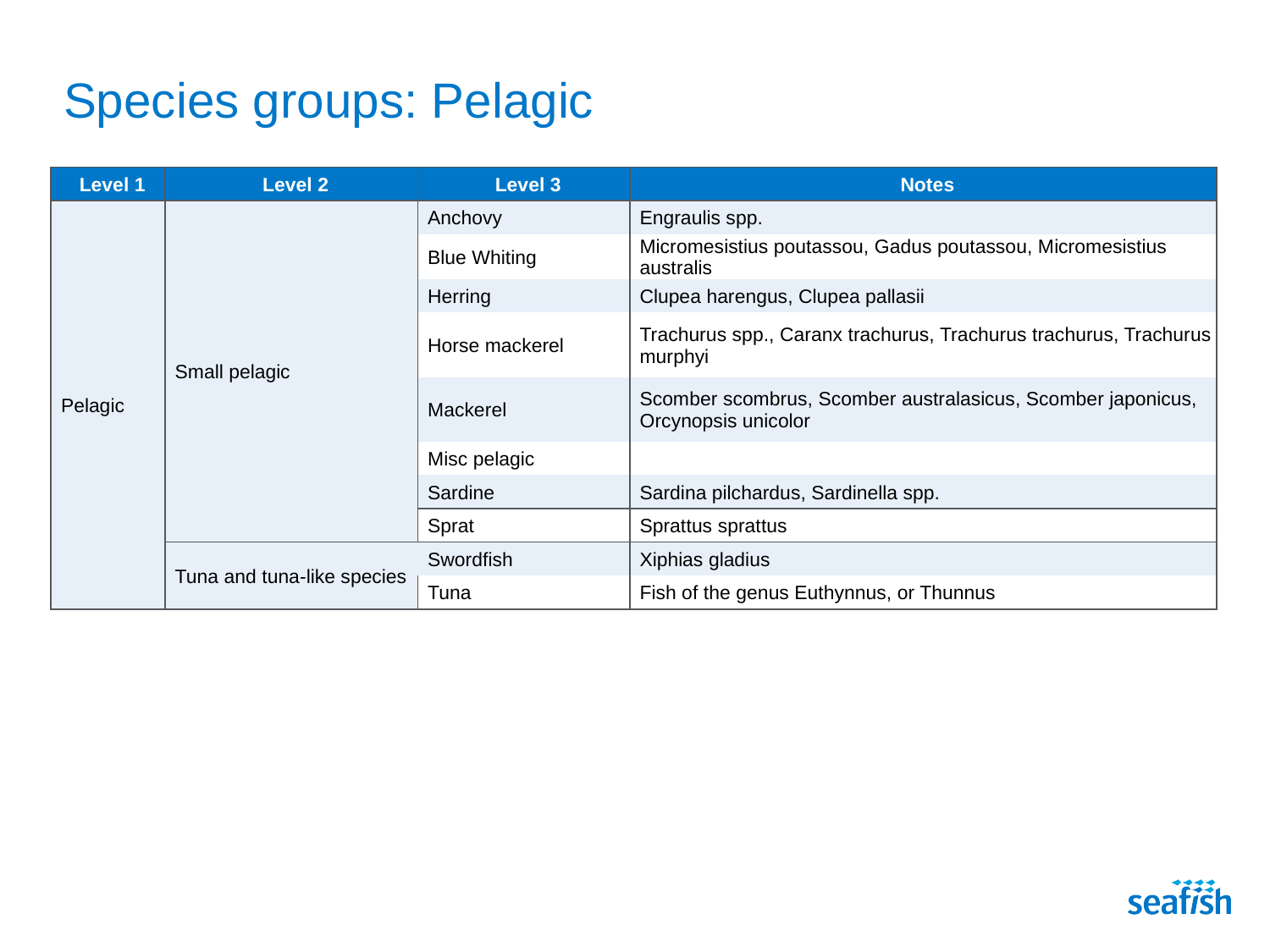

# Species groups: Pelagic
| Level 1 | Level 2 | Level 3 | Notes |
| --- | --- | --- | --- |
| Pelagic | Small pelagic | Anchovy | Engraulis spp. |
|  |  | Blue Whiting | Micromesistius poutassou, Gadus poutassou, Micromesistius australis |
|  |  | Herring | Clupea harengus, Clupea pallasii |
|  |  | Horse mackerel | Trachurus spp., Caranx trachurus, Trachurus trachurus, Trachurus murphyi |
|  |  | Mackerel | Scomber scombrus, Scomber australasicus, Scomber japonicus, Orcynopsis unicolor |
|  |  | Misc pelagic |  |
|  |  | Sardine | Sardina pilchardus, Sardinella spp. |
|  |  | Sprat | Sprattus sprattus |
|  | Tuna and tuna-like species | Swordfish | Xiphias gladius |
|  |  | Tuna | Fish of the genus Euthynnus, or Thunnus |